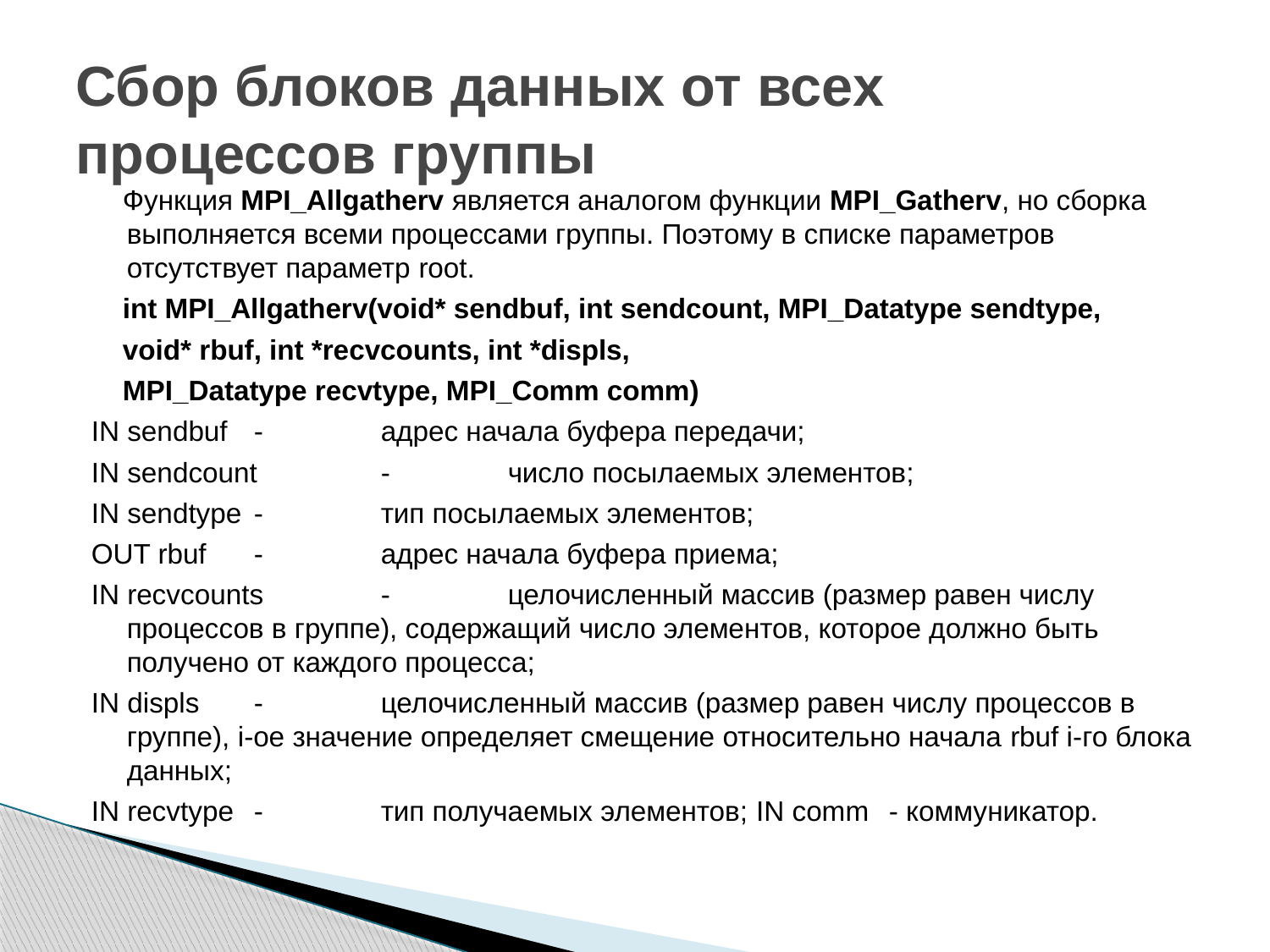

# Сбор блоков данных от всех процессов группы
    Функция MPI_Allgatherv является аналогом функции MPI_Gatherv, но сборка выполняется всеми процессами группы. Поэтому в списке параметров отсутствует параметр root.
    int MPI_Allgatherv(void* sendbuf, int sendcount, MPI_Datatype sendtype,
    void* rbuf, int *recvcounts, int *displs,
    MPI_Datatype recvtype, MPI_Comm comm)
IN sendbuf 	- 	адрес начала буфера передачи;
IN sendcount 	- 	число посылаемых элементов;
IN sendtype 	- 	тип посылаемых элементов;
OUT rbuf 	- 	адрес начала буфера приема;
IN recvcounts 	- 	целочисленный массив (размер равен числу процессов в группе), содержащий число элементов, которое должно быть получено от каждого процесса;
IN displs 	- 	целочисленный массив (размер равен числу процессов в группе), i-ое значение определяет смещение относительно начала rbuf i-го блока данных;
IN recvtype 	- 	тип получаемых элементов; IN comm 	- коммуникатор.